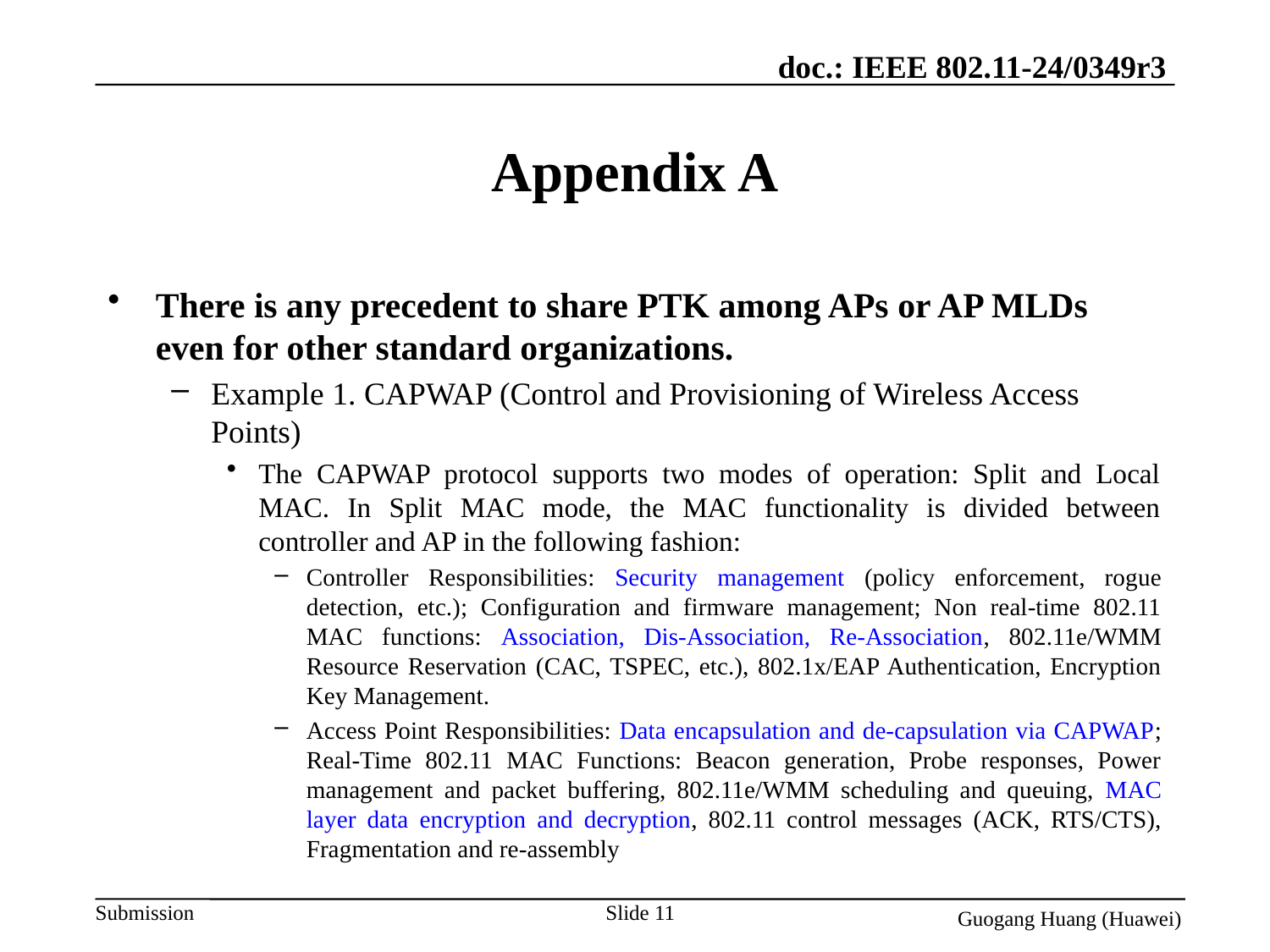

# Appendix A
There is any precedent to share PTK among APs or AP MLDs even for other standard organizations.
Example 1. CAPWAP (Control and Provisioning of Wireless Access Points)
The CAPWAP protocol supports two modes of operation: Split and Local MAC. In Split MAC mode, the MAC functionality is divided between controller and AP in the following fashion:
Controller Responsibilities: Security management (policy enforcement, rogue detection, etc.); Configuration and firmware management; Non real-time 802.11 MAC functions: Association, Dis-Association, Re-Association, 802.11e/WMM Resource Reservation (CAC, TSPEC, etc.), 802.1x/EAP Authentication, Encryption Key Management.
Access Point Responsibilities: Data encapsulation and de-capsulation via CAPWAP; Real-Time 802.11 MAC Functions: Beacon generation, Probe responses, Power management and packet buffering, 802.11e/WMM scheduling and queuing, MAC layer data encryption and decryption, 802.11 control messages (ACK, RTS/CTS), Fragmentation and re-assembly
Slide 11
Guogang Huang (Huawei)